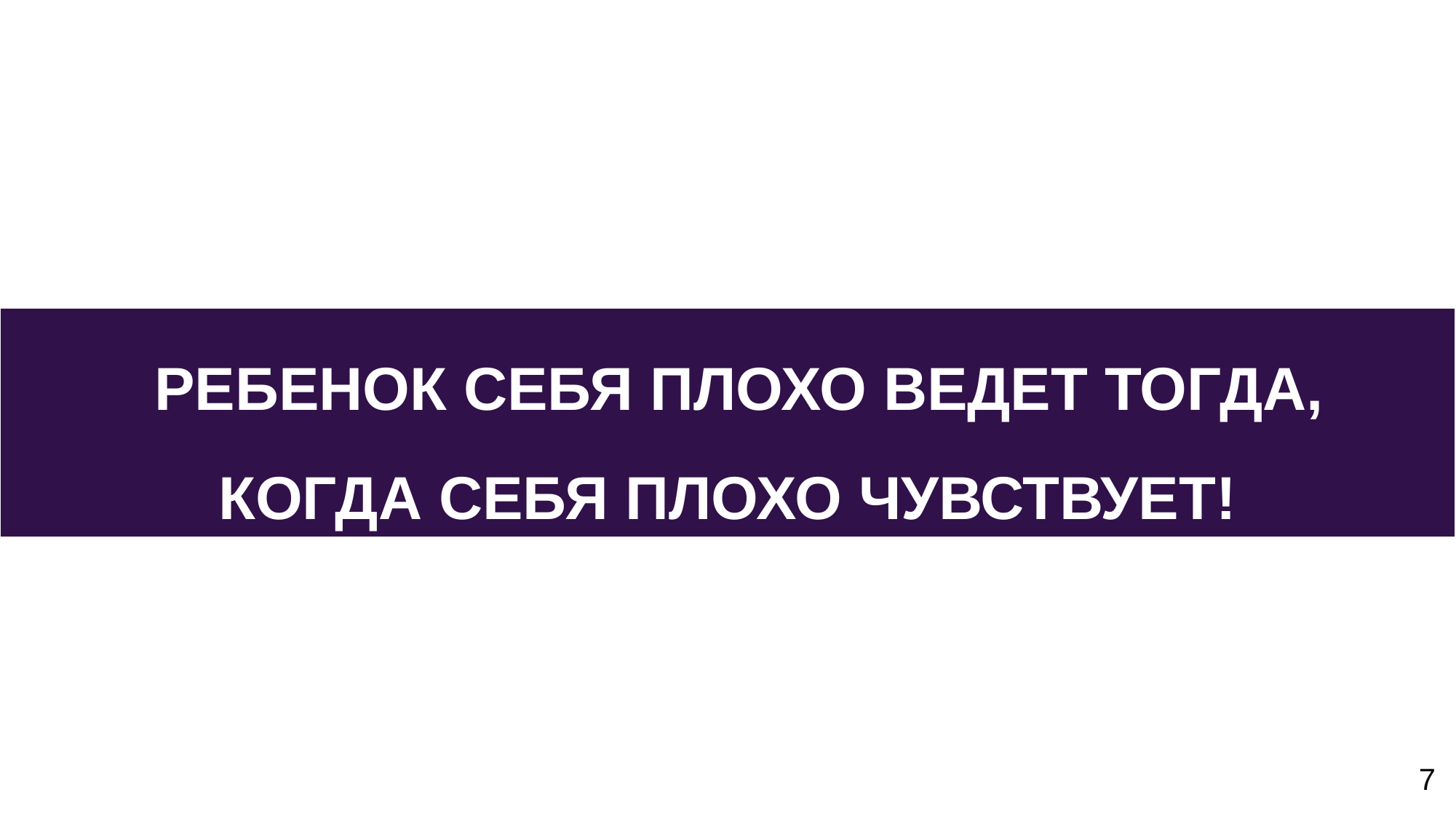

РЕБЕНОК СЕБЯ ПЛОХО ВЕДЕТ ТОГДА,
КОГДА СЕБЯ ПЛОХО ЧУВСТВУЕТ!
7